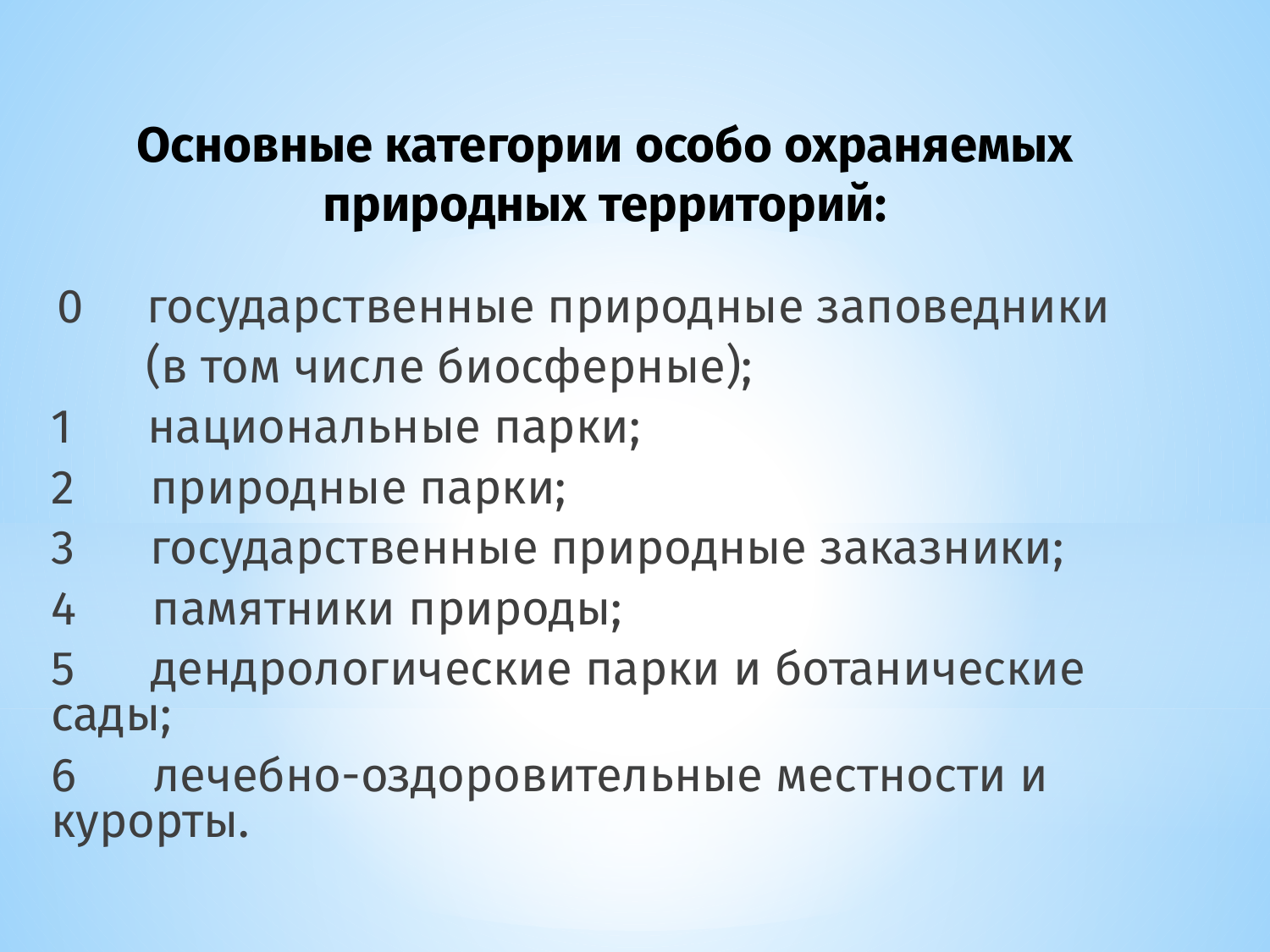

Основные категории особо охраняемых природных территорий:
0     государственные природные заповедники
       (в том числе биосферные);
1      национальные парки;
2      природные парки;
3      государственные природные заказники;
4      памятники природы;
5      дендрологические парки и ботанические сады;
6      лечебно-оздоровительные местности и курорты.